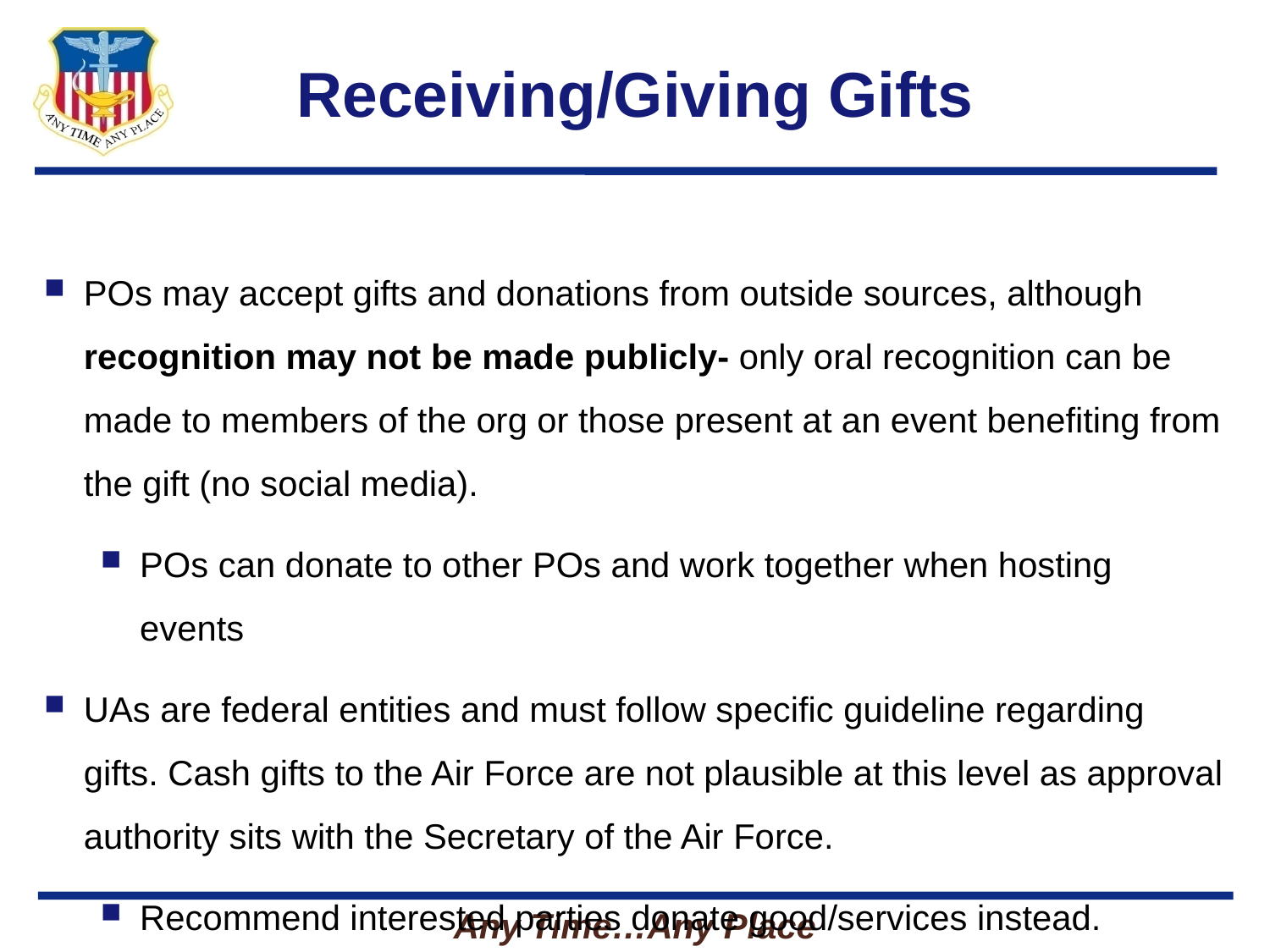

# Receiving/Giving Gifts
POs may accept gifts and donations from outside sources, although recognition may not be made publicly- only oral recognition can be made to members of the org or those present at an event benefiting from the gift (no social media).
POs can donate to other POs and work together when hosting events
UAs are federal entities and must follow specific guideline regarding gifts. Cash gifts to the Air Force are not plausible at this level as approval authority sits with the Secretary of the Air Force.
Recommend interested parties donate good/services instead.